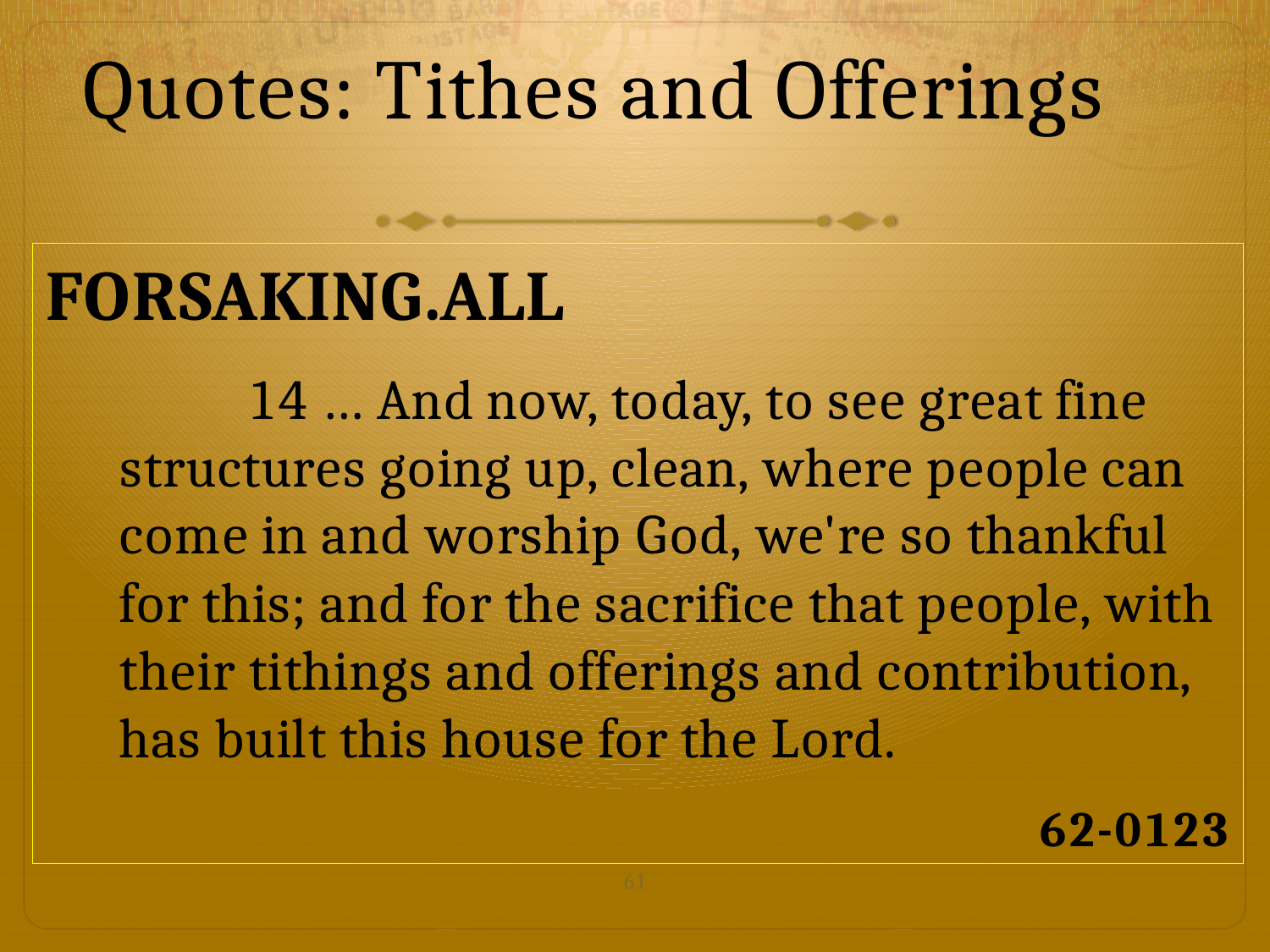

# Quotes: Tithes and Offerings
FORSAKING.ALL
  		14 … And now, today, to see great fine structures going up, clean, where people can come in and worship God, we're so thankful for this; and for the sacrifice that people, with their tithings and offerings and contribution, has built this house for the Lord.
62-0123

61